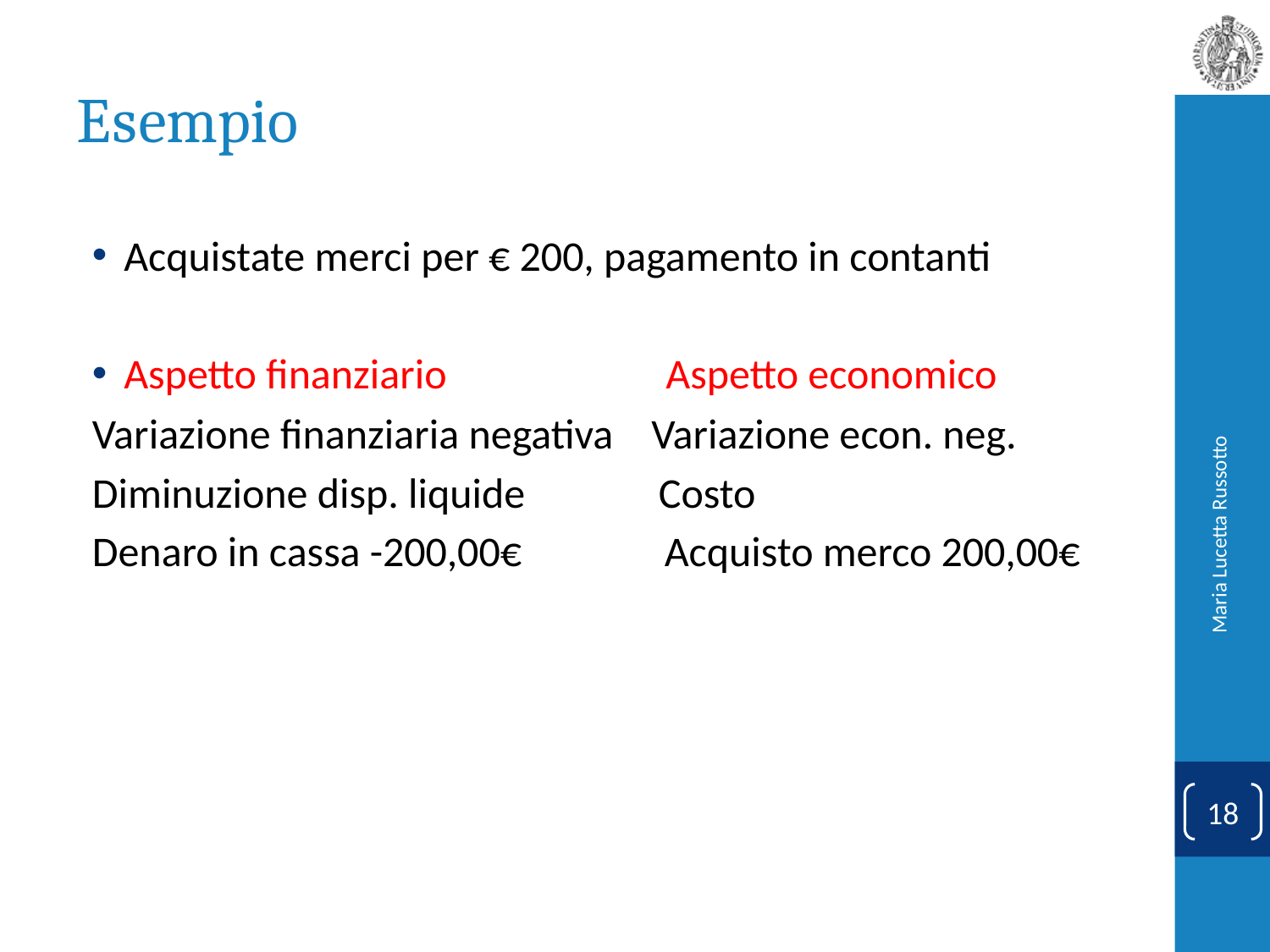

# Esempio
Acquistate merci per € 200, pagamento in contanti

Aspetto finanziario                       Aspetto economico
Variazione finanziaria negativa    Variazione econ. neg.
Diminuzione disp. liquide              Costo
Denaro in cassa -200,00€               Acquisto merco 200,00€
Maria Lucetta Russotto
18